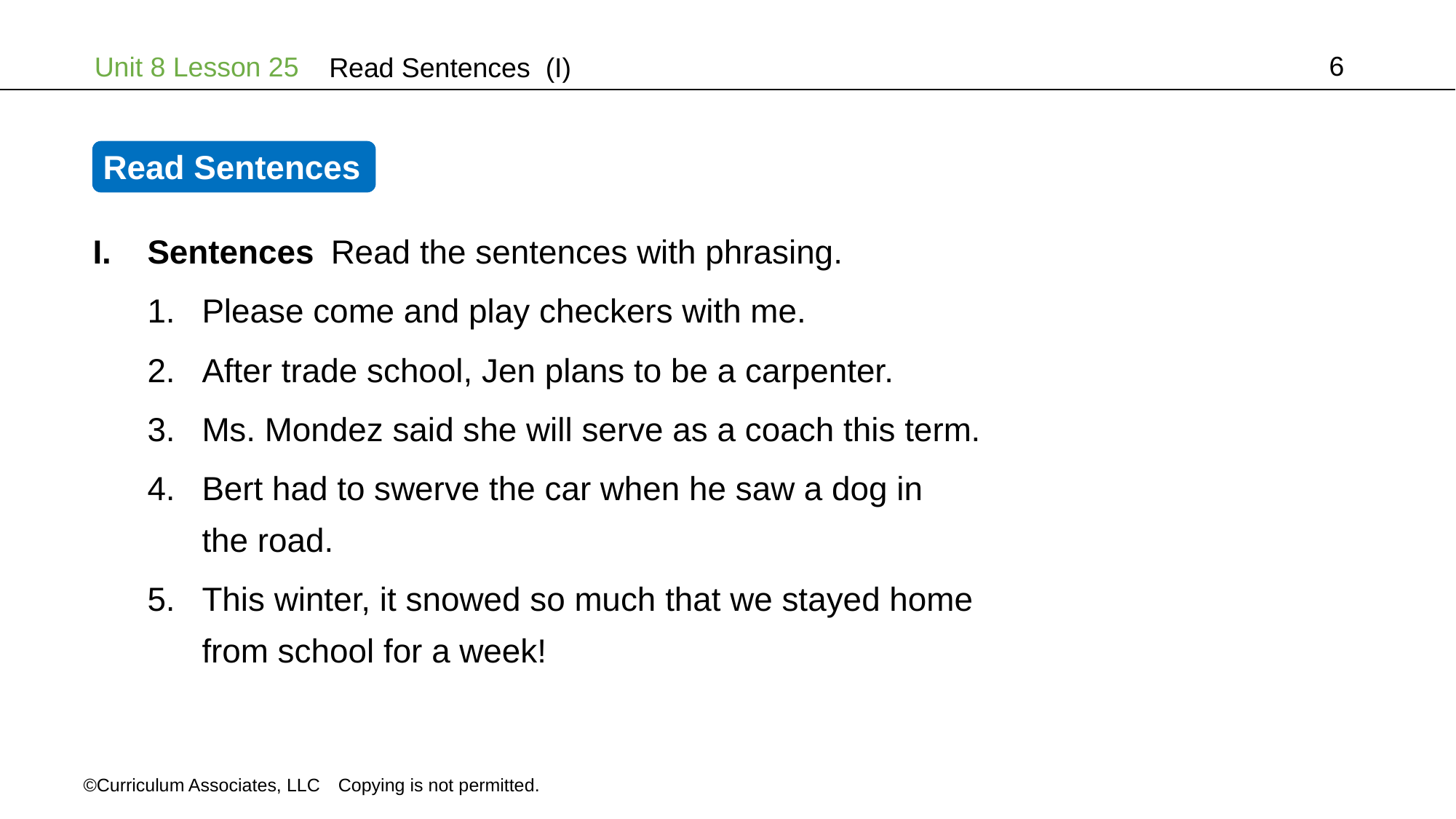

6
Read Sentences  (I)
Read Sentences

Sentences Read the sentences with phrasing.
Please come and play checkers with me.
After trade school, Jen plans to be a carpenter.
Ms. Mondez said she will serve as a coach this term.
Bert had to swerve the car when he saw a dog in
the road.
This winter, it snowed so much that we stayed home
from school for a week!